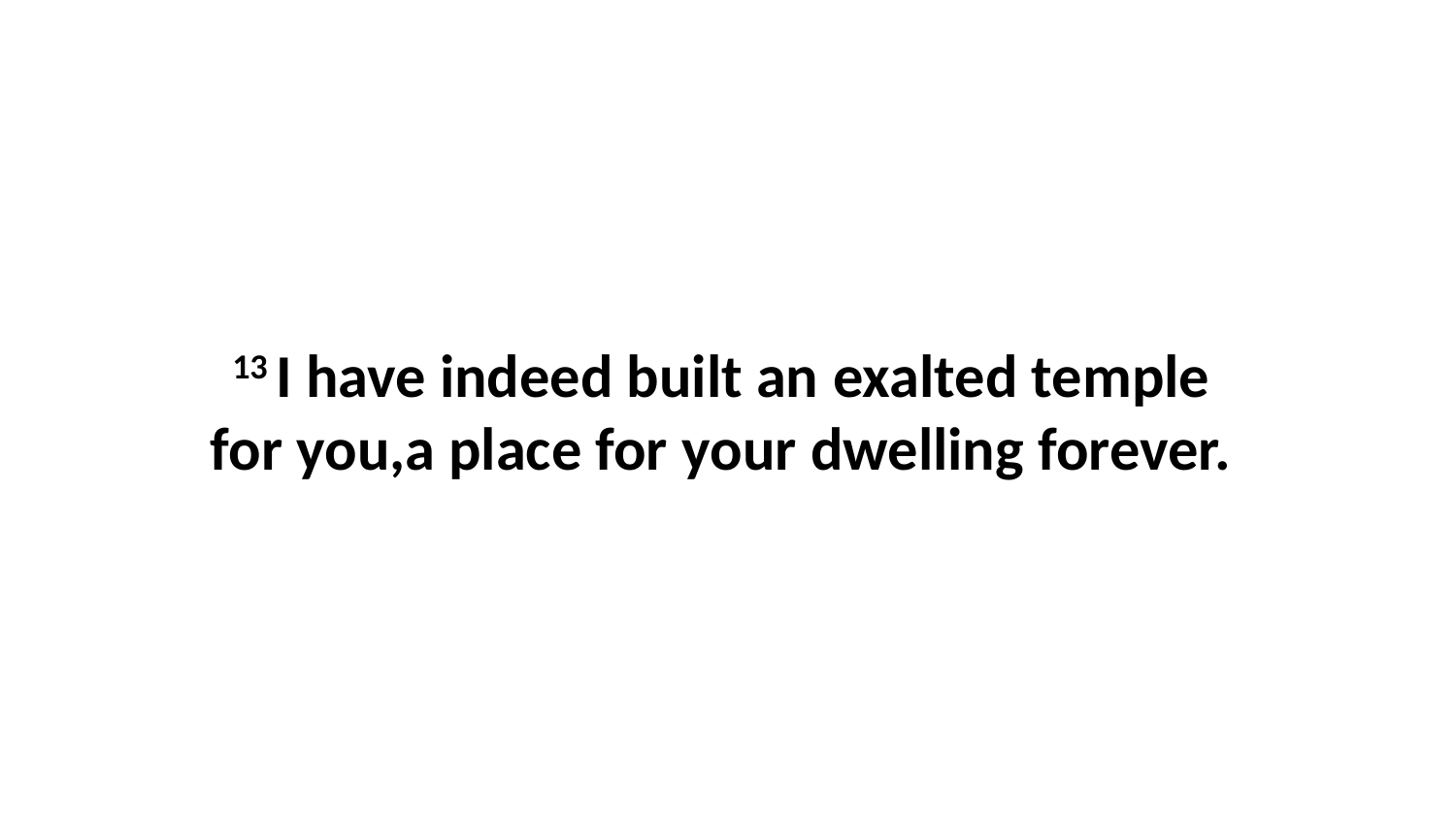

13 I have indeed built an exalted temple  for you,a place for your dwelling forever.